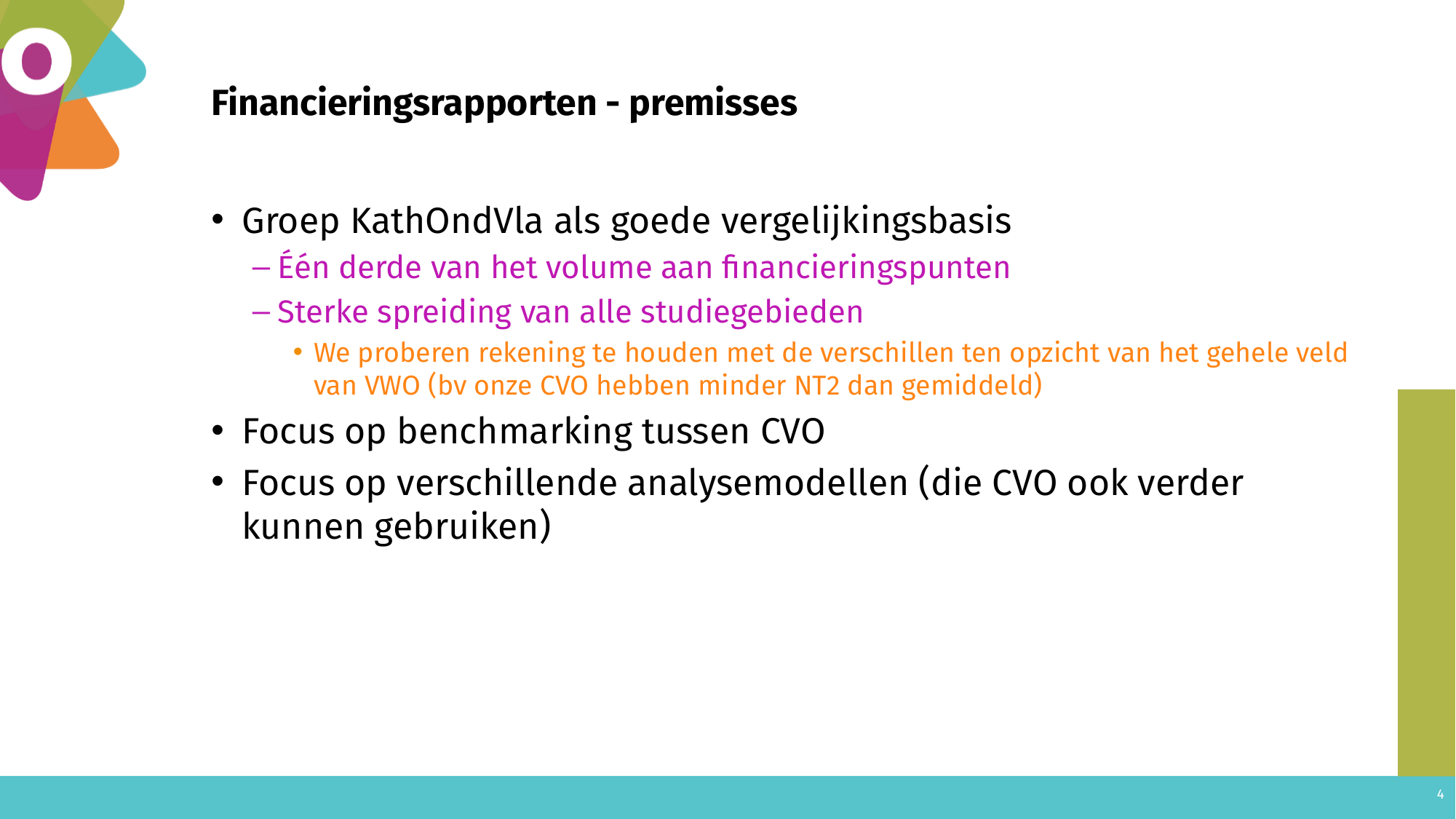

# Financieringsrapporten - premisses
Groep KathOndVla als goede vergelijkingsbasis
Één derde van het volume aan financieringspunten
Sterke spreiding van alle studiegebieden
We proberen rekening te houden met de verschillen ten opzicht van het gehele veld van VWO (bv onze CVO hebben minder NT2 dan gemiddeld)
Focus op benchmarking tussen CVO
Focus op verschillende analysemodellen (die CVO ook verder kunnen gebruiken)

4